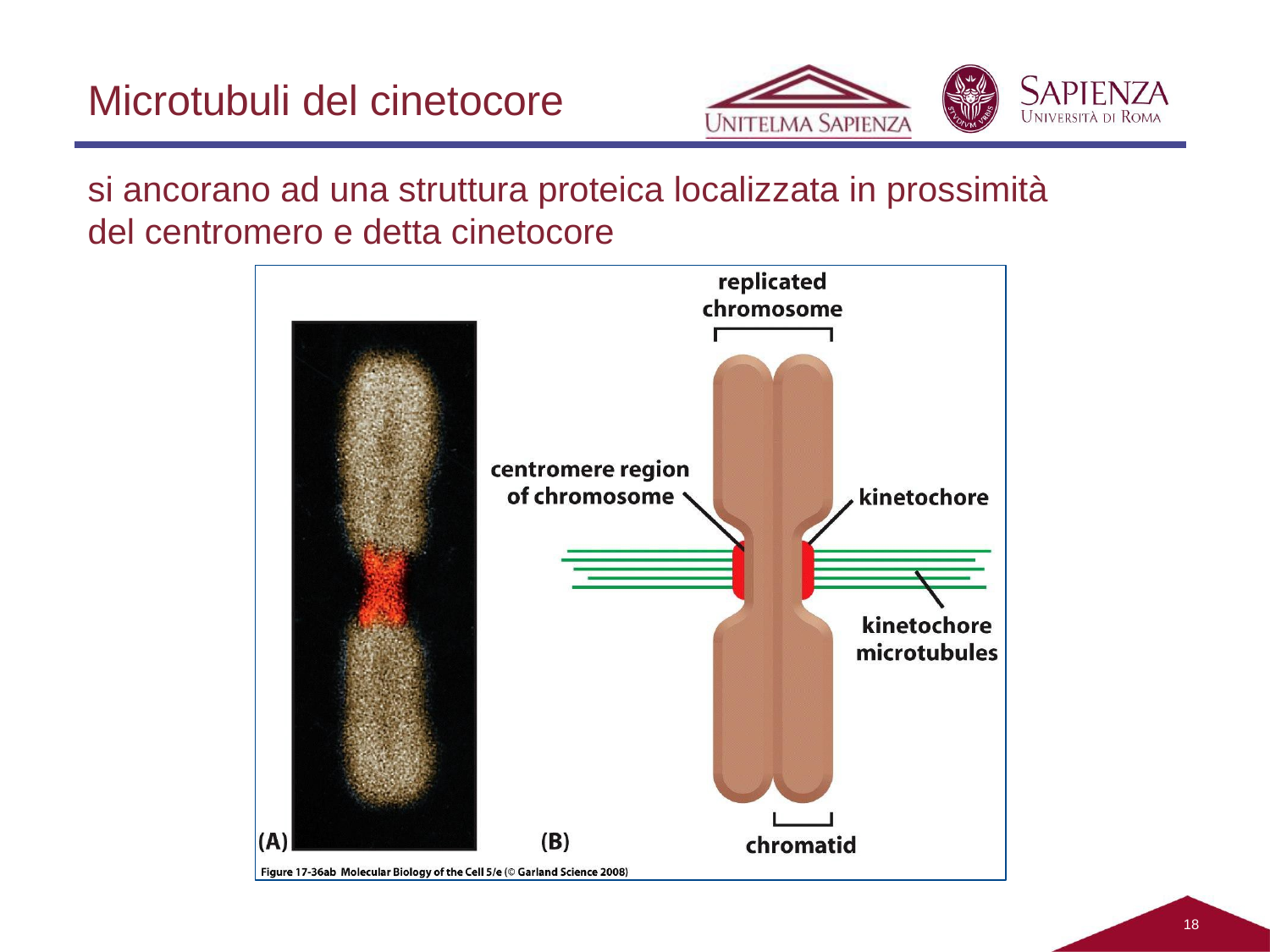

# Microtubuli del cinetocore
si ancorano ad una struttura proteica localizzata in prossimità del centromero e detta cinetocore

18